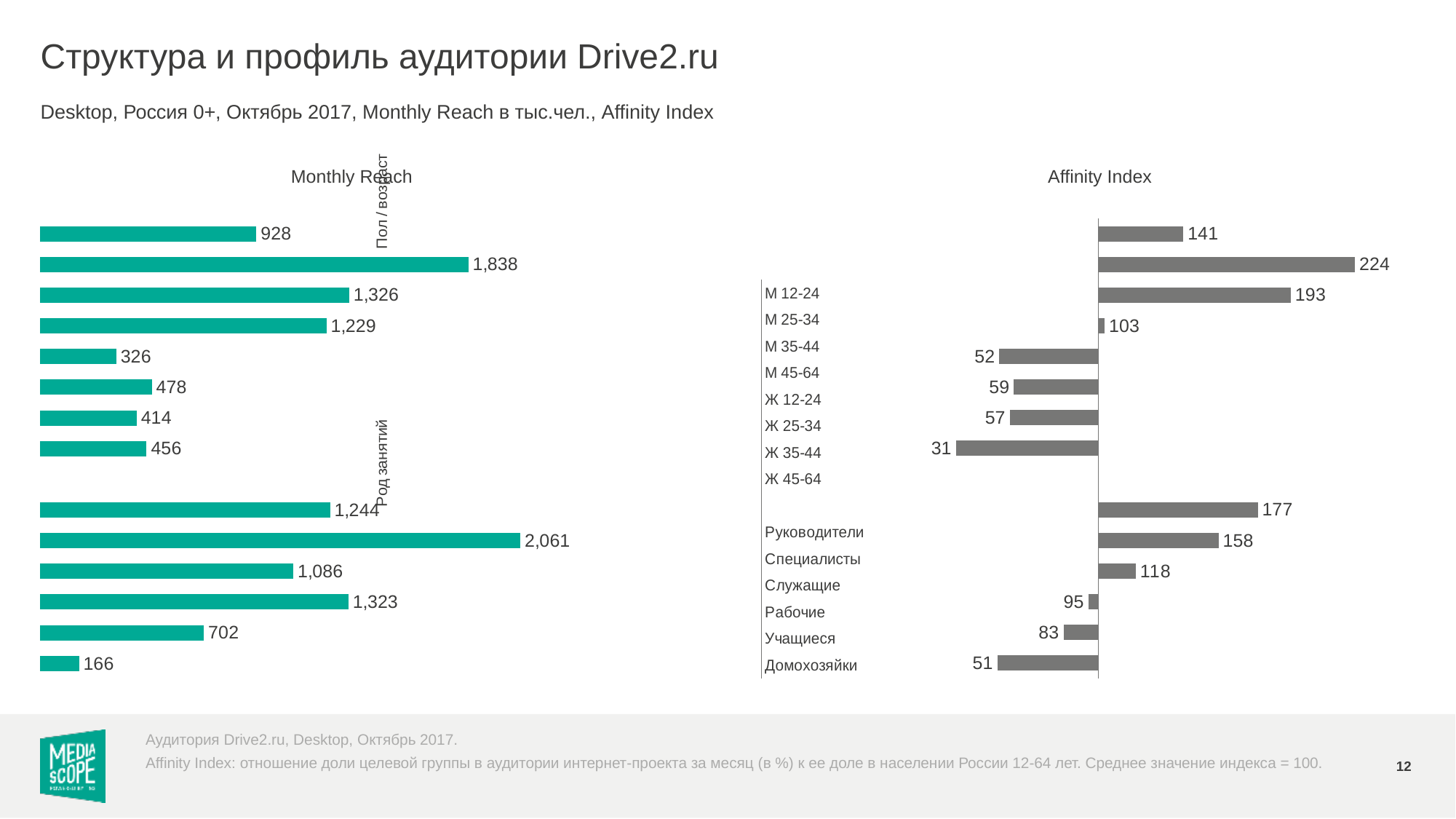

# Структура и профиль аудитории Drive2.ru
Desktop, Россия 0+, Октябрь 2017, Monthly Reach в тыс.чел., Affinity Index

### Chart

| Category | Monthly Reach |
|---|---|
| М 12-24 | 927.7 |
| М 25-34 | 1837.6 |
| М 35-44 | 1325.8 |
| М 45-64 | 1228.5 |
| Ж 12-24 | 326.2 |
| Ж 25-34 | 478.3 |
| Ж 35-44 | 413.7 |
| Ж 45-64 | 456.2 |
|  | None |
| Руководители | 1244.1 |
| Специалисты | 2061.4 |
| Служащие | 1086.3 |
| Рабочие | 1322.9 |
| Учащиеся | 702.3 |
| Домохозяйки | 166.2 |

### Chart

| Category | Affinity Index |
|---|---|
| М 12-24 | 141.0 |
| М 25-34 | 224.0 |
| М 35-44 | 193.0 |
| М 45-64 | 103.0 |
| Ж 12-24 | 52.0 |
| Ж 25-34 | 59.0 |
| Ж 35-44 | 57.0 |
| Ж 45-64 | 31.0 |
|  | None |
| Руководители | 177.0 |
| Специалисты | 158.0 |
| Служащие | 118.0 |
| Рабочие | 95.0 |
| Учащиеся | 83.0 |
| Домохозяйки | 51.0 |
Monthly Reach
Affinity Index
Аудитория Drive2.ru, Desktop, Октябрь 2017.
12
Affinity Index: отношение доли целевой группы в аудитории интернет-проекта за месяц (в %) к ее доле в населении России 12-64 лет. Среднее значение индекса = 100.